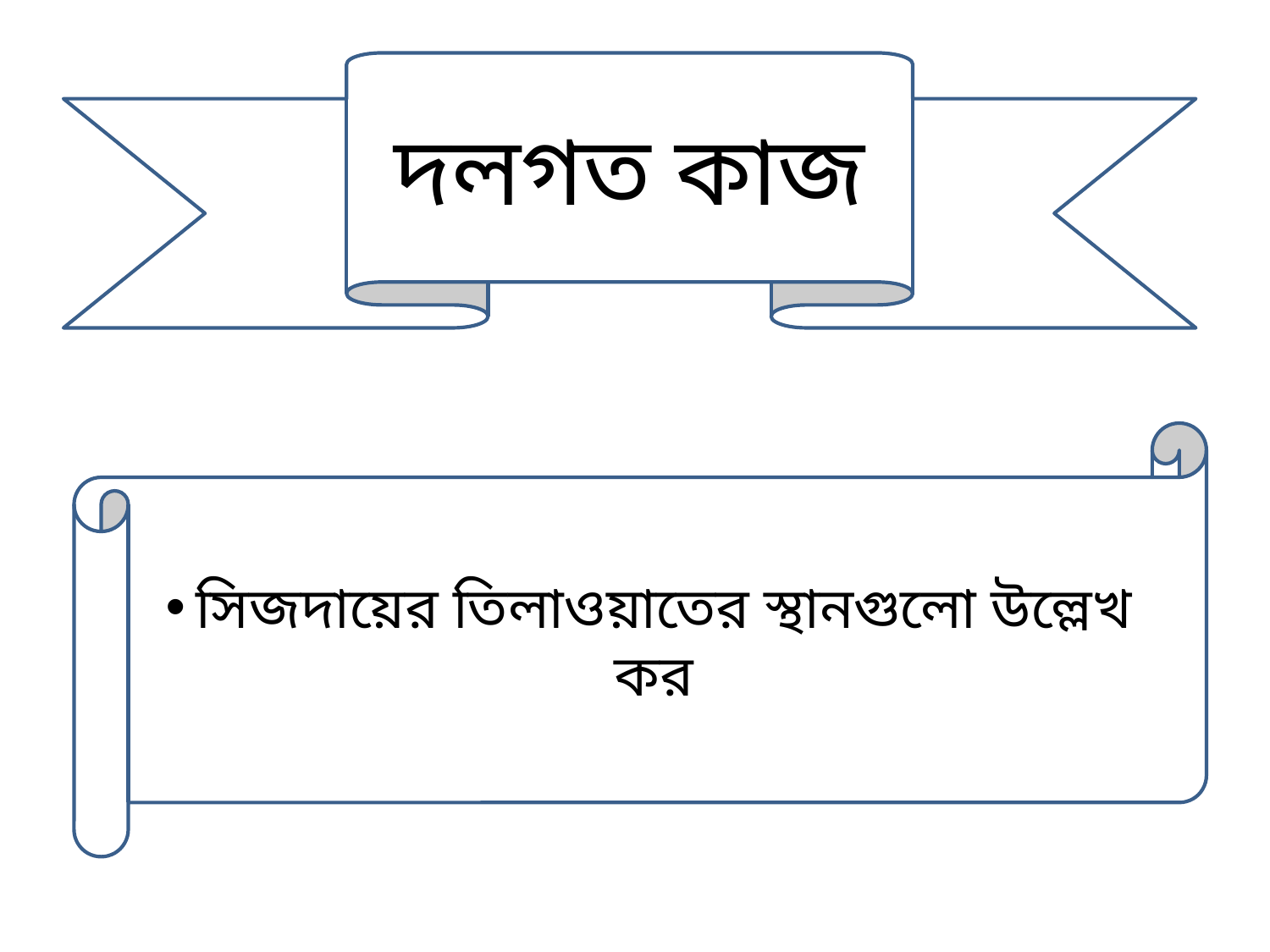

দলগত কাজ
সিজদায়ের তিলাওয়াতের স্থানগুলো উল্লেখ কর